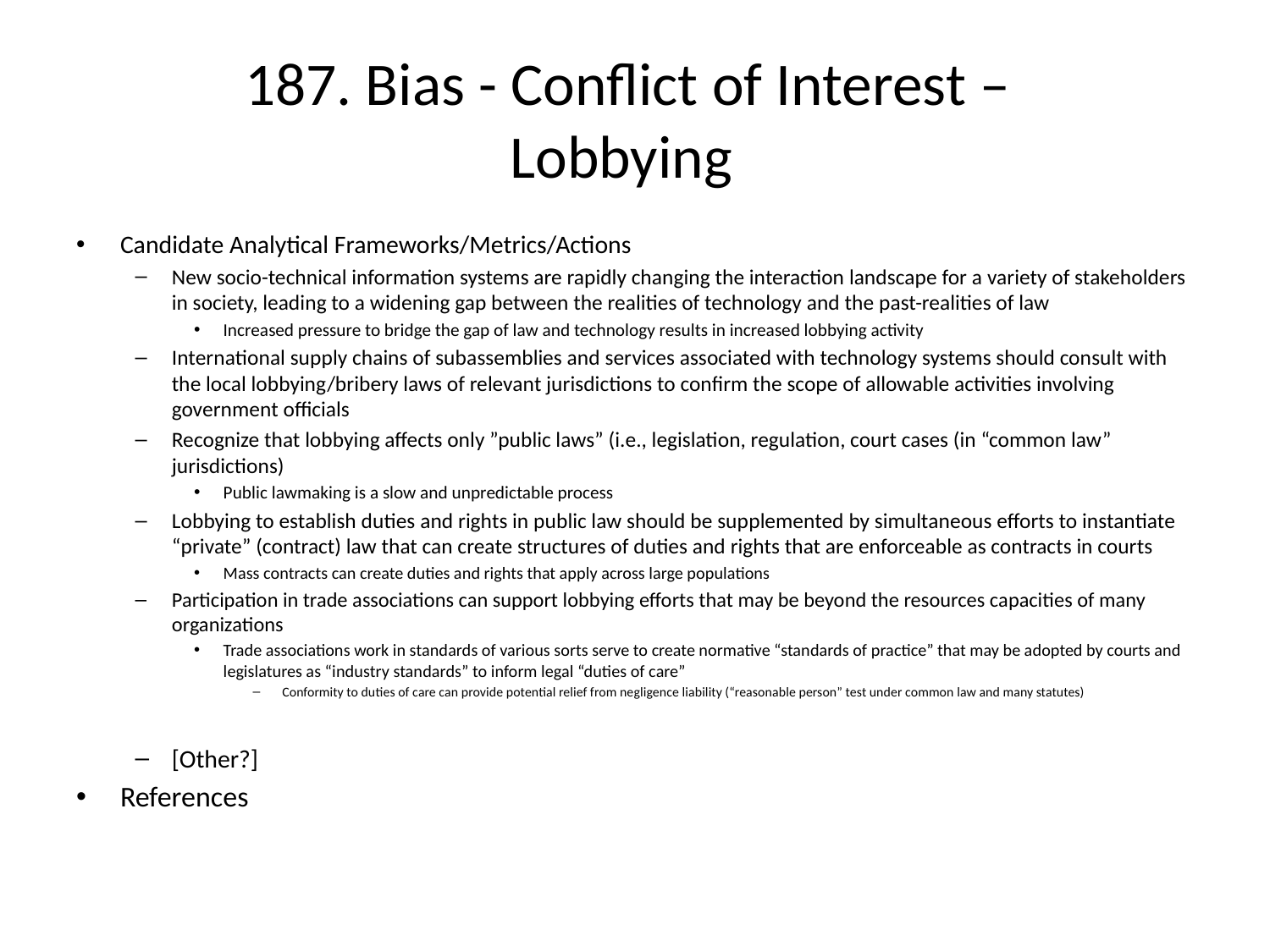

# 187. Bias - Conflict of Interest – Lobbying
Candidate Analytical Frameworks/Metrics/Actions
New socio-technical information systems are rapidly changing the interaction landscape for a variety of stakeholders in society, leading to a widening gap between the realities of technology and the past-realities of law
Increased pressure to bridge the gap of law and technology results in increased lobbying activity
International supply chains of subassemblies and services associated with technology systems should consult with the local lobbying/bribery laws of relevant jurisdictions to confirm the scope of allowable activities involving government officials
Recognize that lobbying affects only ”public laws” (i.e., legislation, regulation, court cases (in “common law” jurisdictions)
Public lawmaking is a slow and unpredictable process
Lobbying to establish duties and rights in public law should be supplemented by simultaneous efforts to instantiate “private” (contract) law that can create structures of duties and rights that are enforceable as contracts in courts
Mass contracts can create duties and rights that apply across large populations
Participation in trade associations can support lobbying efforts that may be beyond the resources capacities of many organizations
Trade associations work in standards of various sorts serve to create normative “standards of practice” that may be adopted by courts and legislatures as “industry standards” to inform legal “duties of care”
Conformity to duties of care can provide potential relief from negligence liability (“reasonable person” test under common law and many statutes)

[Other?]
References